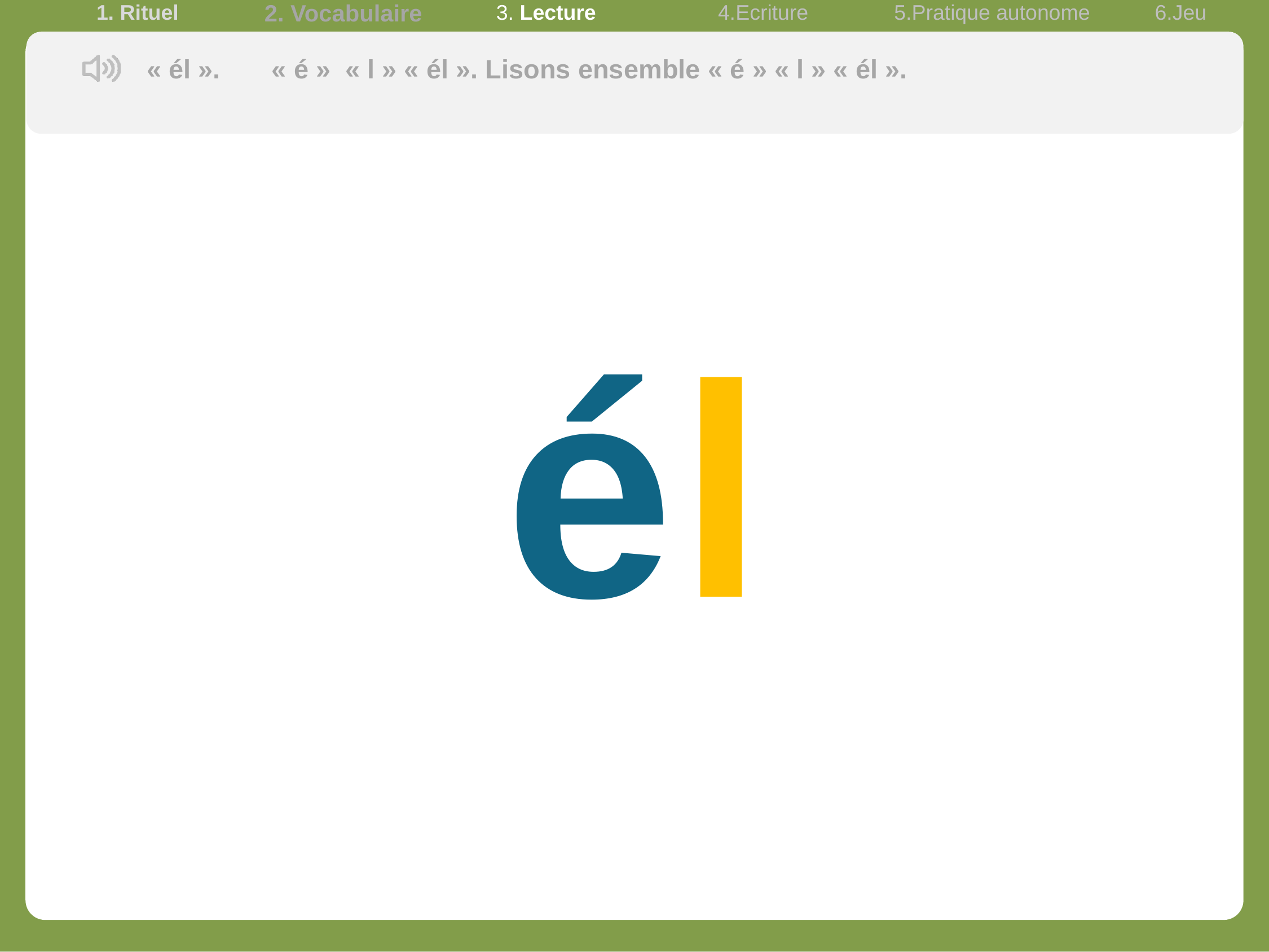

| 1. Rituel | 2. Vocabulaire | 3. Lecture | 4.Ecriture | 5.Pratique autonome | 6.Jeu |
| --- | --- | --- | --- | --- | --- |

« él ».       « é »  « l » « él ». Lisons ensemble « é » « l » « él ».

él